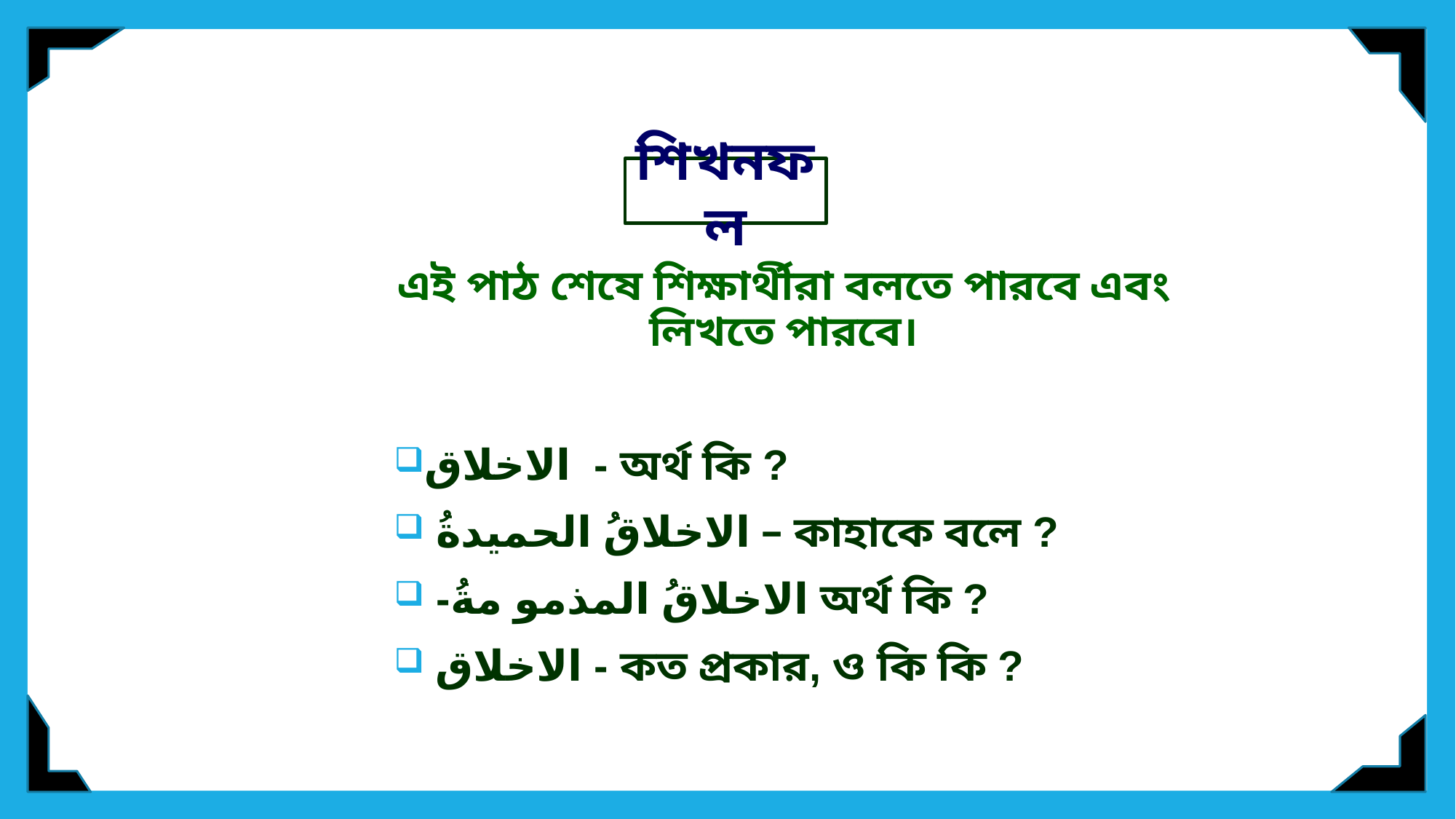

শিখনফল
এই পাঠ শেষে শিক্ষার্থীরা বলতে পারবে এবং লিখতে পারবে।

الاخلاق  - অর্থ কি ?
 الاخلاقُ الحميدةُ – কাহাকে বলে ?
 -الاخلاقُ المذمو مةُ অর্থ কি ?
 الاخلاق - কত প্রকার, ও কি কি ?